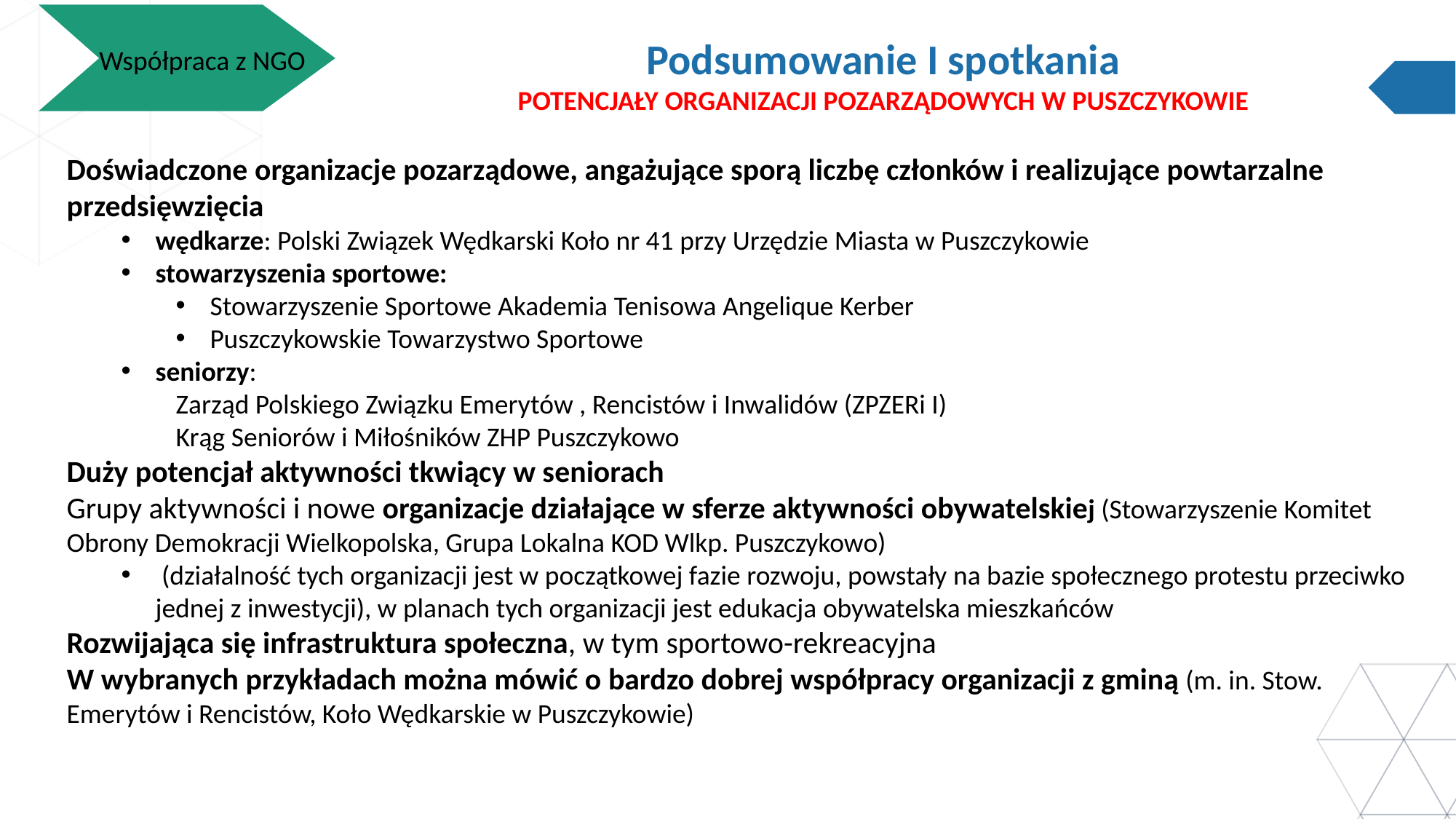

Współpraca z NGO
Podsumowanie I spotkania
POTENCJAŁY ORGANIZACJI POZARZĄDOWYCH W PUSZCZYKOWIE
Doświadczone organizacje pozarządowe, angażujące sporą liczbę członków i realizujące powtarzalne przedsięwzięcia
wędkarze: Polski Związek Wędkarski Koło nr 41 przy Urzędzie Miasta w Puszczykowie
stowarzyszenia sportowe:
Stowarzyszenie Sportowe Akademia Tenisowa Angelique Kerber
Puszczykowskie Towarzystwo Sportowe
seniorzy:
Zarząd Polskiego Związku Emerytów , Rencistów i Inwalidów (ZPZERi I)
Krąg Seniorów i Miłośników ZHP Puszczykowo
Duży potencjał aktywności tkwiący w seniorach
Grupy aktywności i nowe organizacje działające w sferze aktywności obywatelskiej (Stowarzyszenie Komitet Obrony Demokracji Wielkopolska, Grupa Lokalna KOD Wlkp. Puszczykowo)
 (działalność tych organizacji jest w początkowej fazie rozwoju, powstały na bazie społecznego protestu przeciwko jednej z inwestycji), w planach tych organizacji jest edukacja obywatelska mieszkańców
Rozwijająca się infrastruktura społeczna, w tym sportowo-rekreacyjna
W wybranych przykładach można mówić o bardzo dobrej współpracy organizacji z gminą (m. in. Stow. Emerytów i Rencistów, Koło Wędkarskie w Puszczykowie)